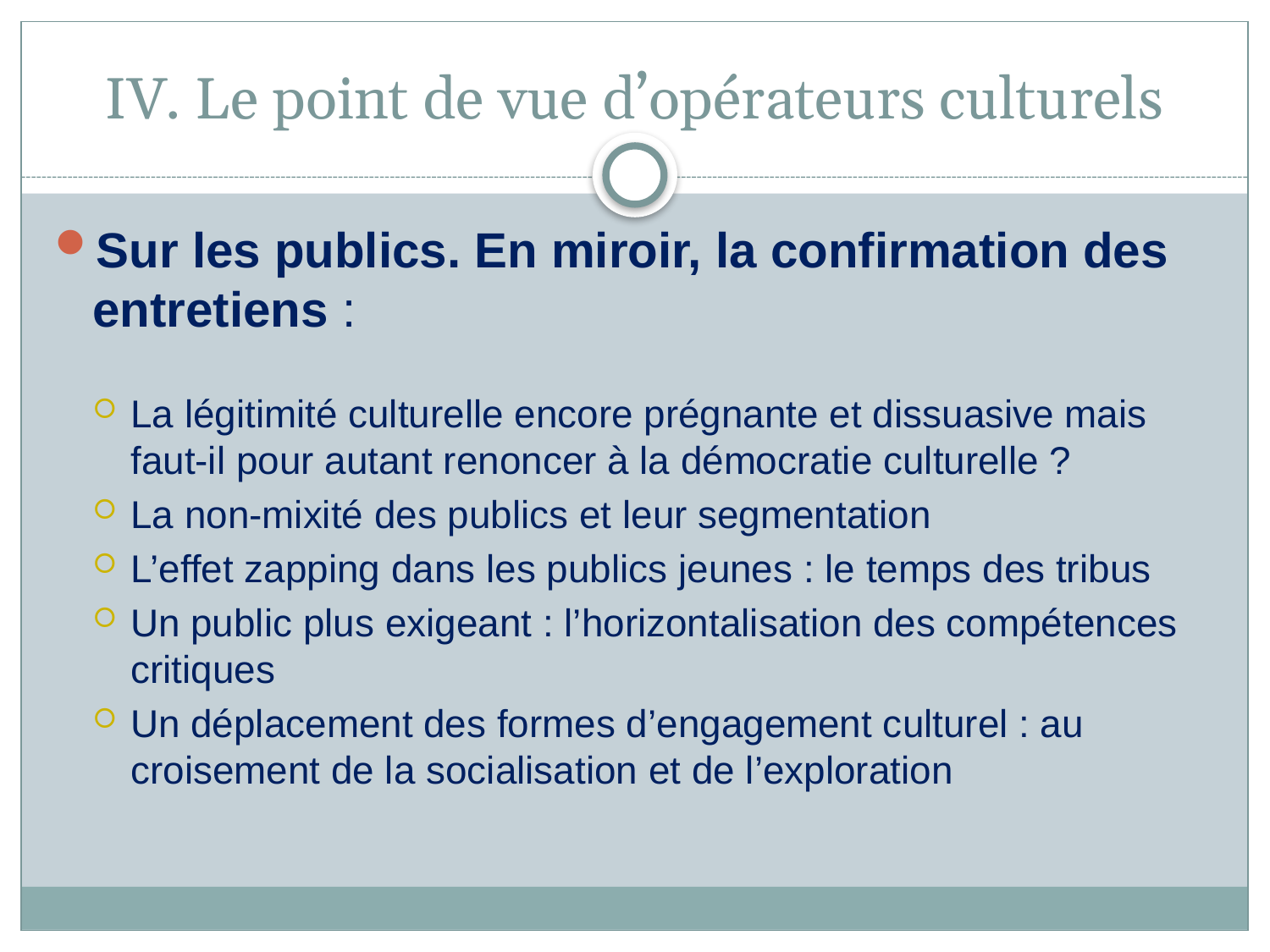

# IV. Le point de vue d’opérateurs culturels
Sur les publics. En miroir, la confirmation des entretiens :

La légitimité culturelle encore prégnante et dissuasive mais faut-il pour autant renoncer à la démocratie culturelle ?
La non-mixité des publics et leur segmentation
L’effet zapping dans les publics jeunes : le temps des tribus
Un public plus exigeant : l’horizontalisation des compétences critiques
Un déplacement des formes d’engagement culturel : au croisement de la socialisation et de l’exploration